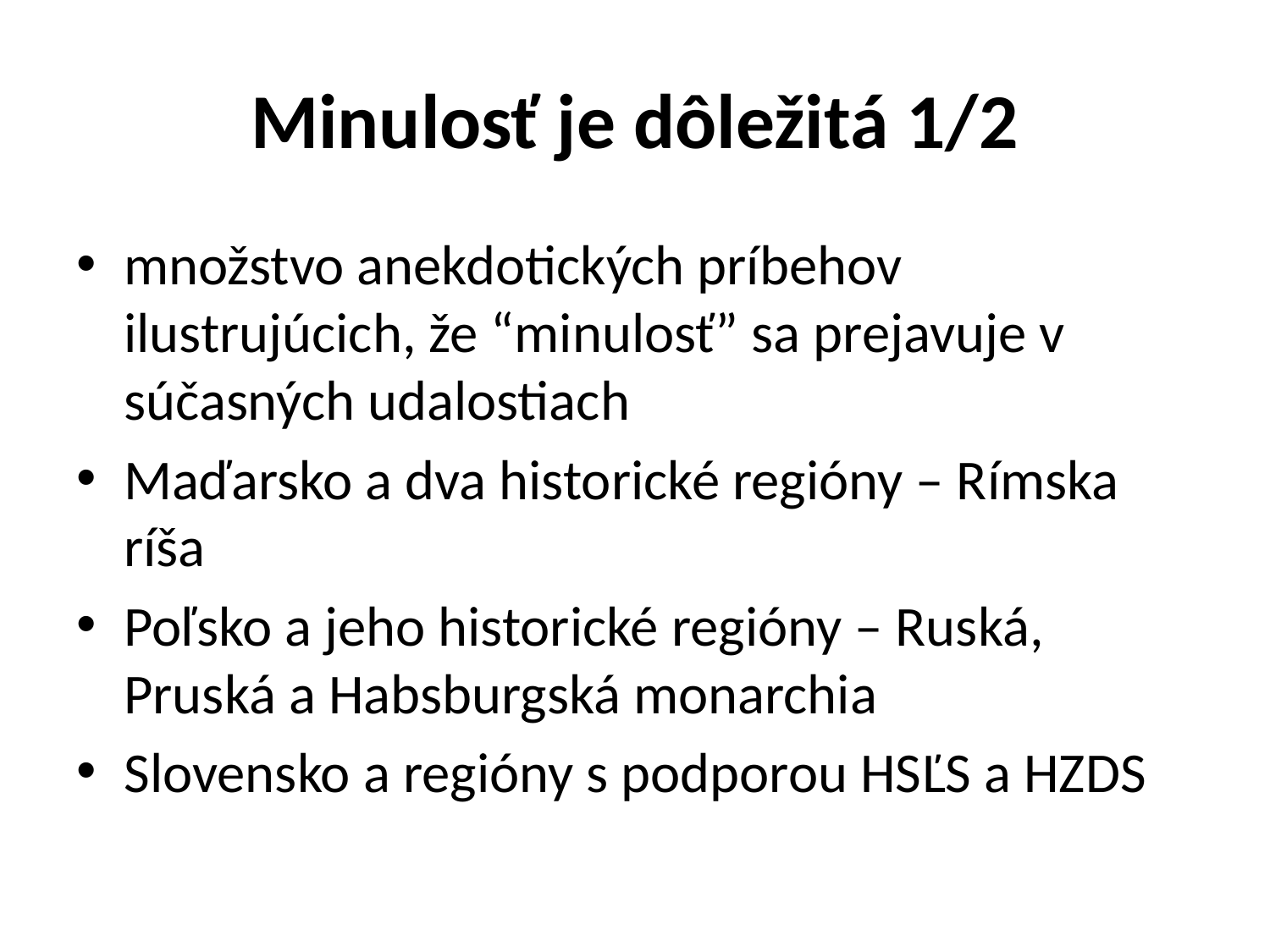

# Minulosť je dôležitá 1/2
množstvo anekdotických príbehov ilustrujúcich, že “minulosť” sa prejavuje v súčasných udalostiach
Maďarsko a dva historické regióny – Rímska ríša
Poľsko a jeho historické regióny – Ruská, Pruská a Habsburgská monarchia
Slovensko a regióny s podporou HSĽS a HZDS